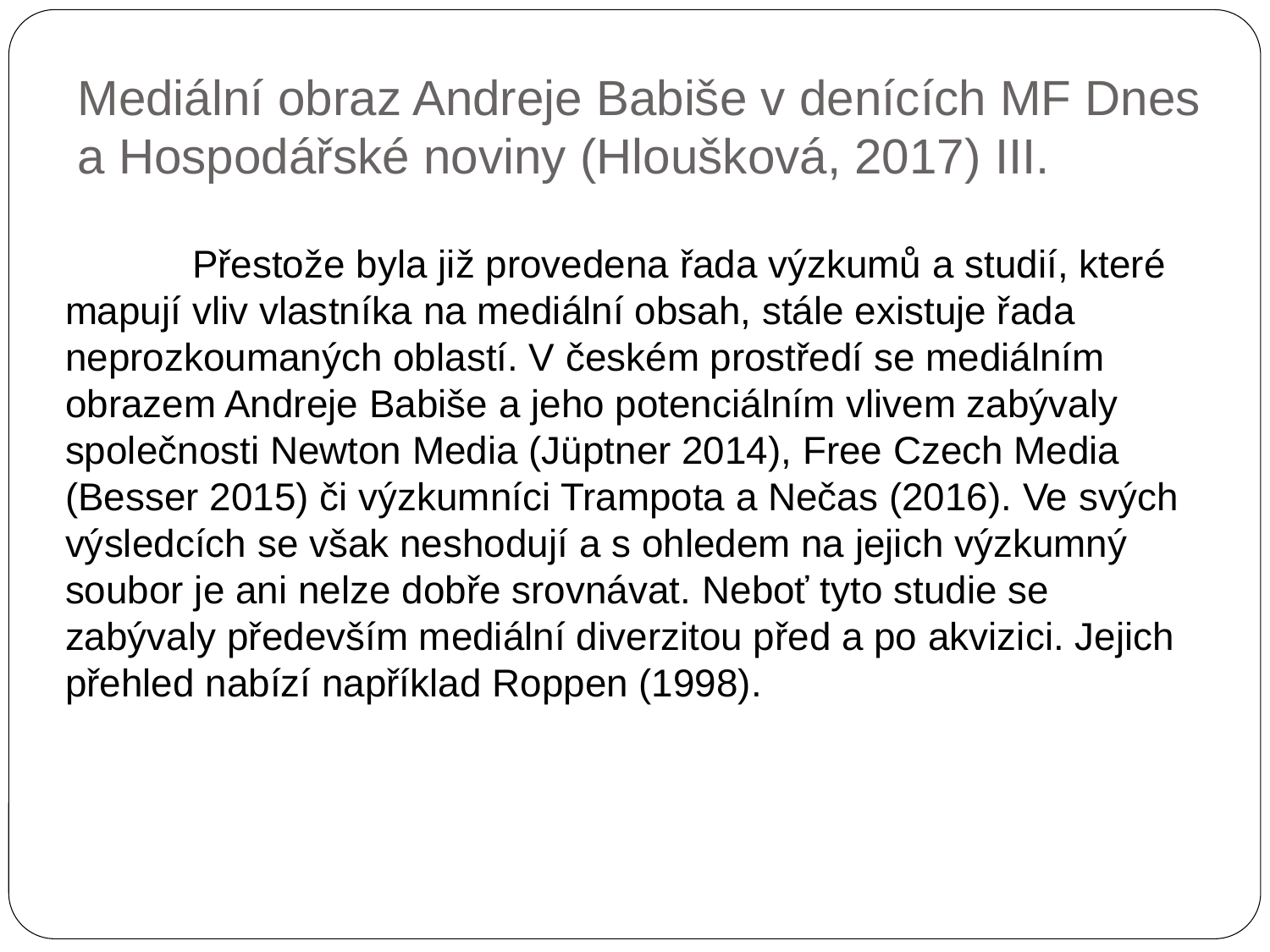

Mediální obraz Andreje Babiše v denících MF Dnes a Hospodářské noviny (Hloušková, 2017) III.
	Přestože byla již provedena řada výzkumů a studií, které mapují vliv vlastníka na mediální obsah, stále existuje řada neprozkoumaných oblastí. V českém prostředí se mediálním obrazem Andreje Babiše a jeho potenciálním vlivem zabývaly společnosti Newton Media (Jüptner 2014), Free Czech Media (Besser 2015) či výzkumníci Trampota a Nečas (2016). Ve svých výsledcích se však neshodují a s ohledem na jejich výzkumný soubor je ani nelze dobře srovnávat. Neboť tyto studie se zabývaly především mediální diverzitou před a po akvizici. Jejich přehled nabízí například Roppen (1998).